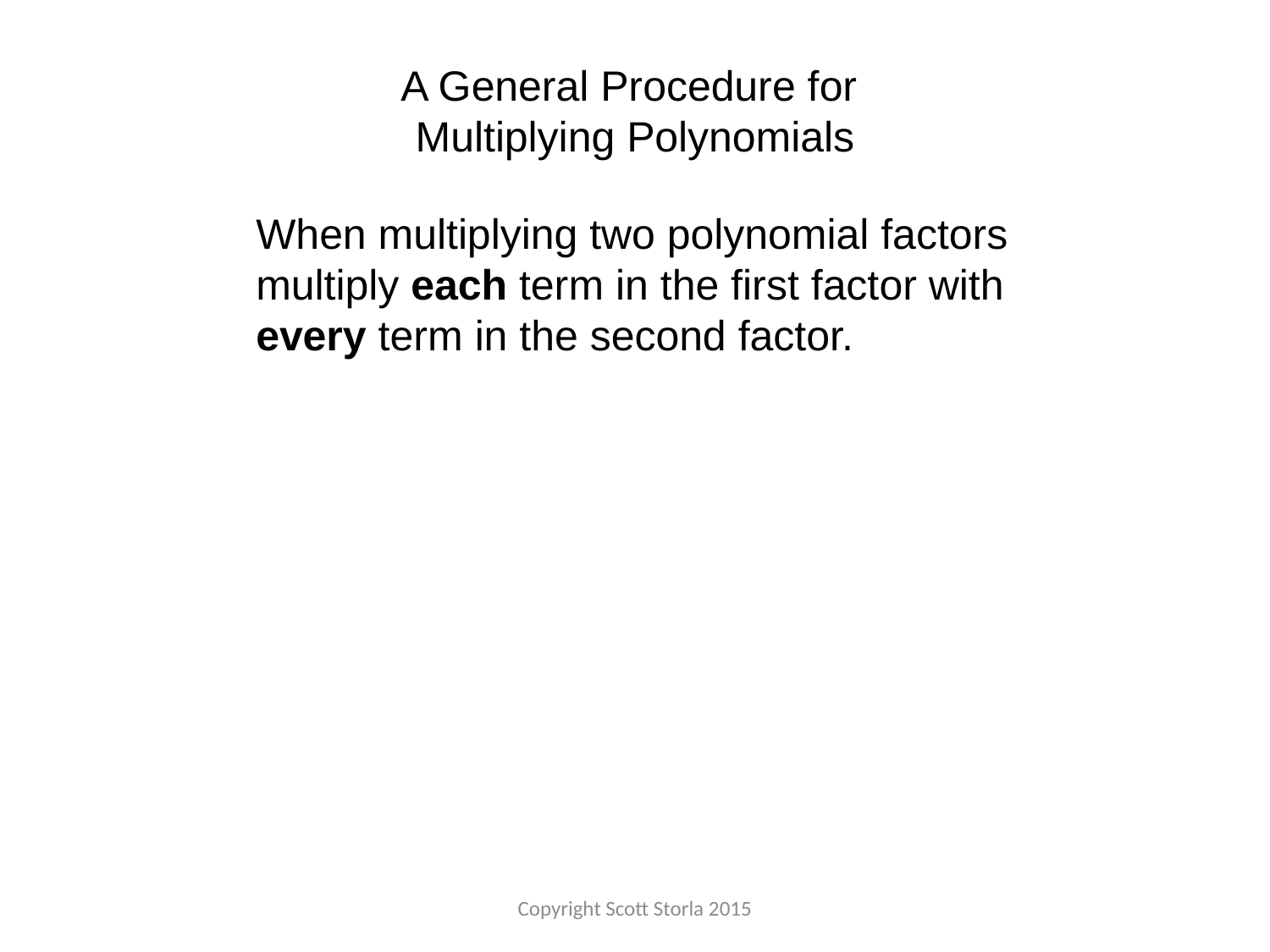

A General Procedure for
Multiplying Polynomials
When multiplying two polynomial factors multiply each term in the first factor with every term in the second factor.
Copyright Scott Storla 2015